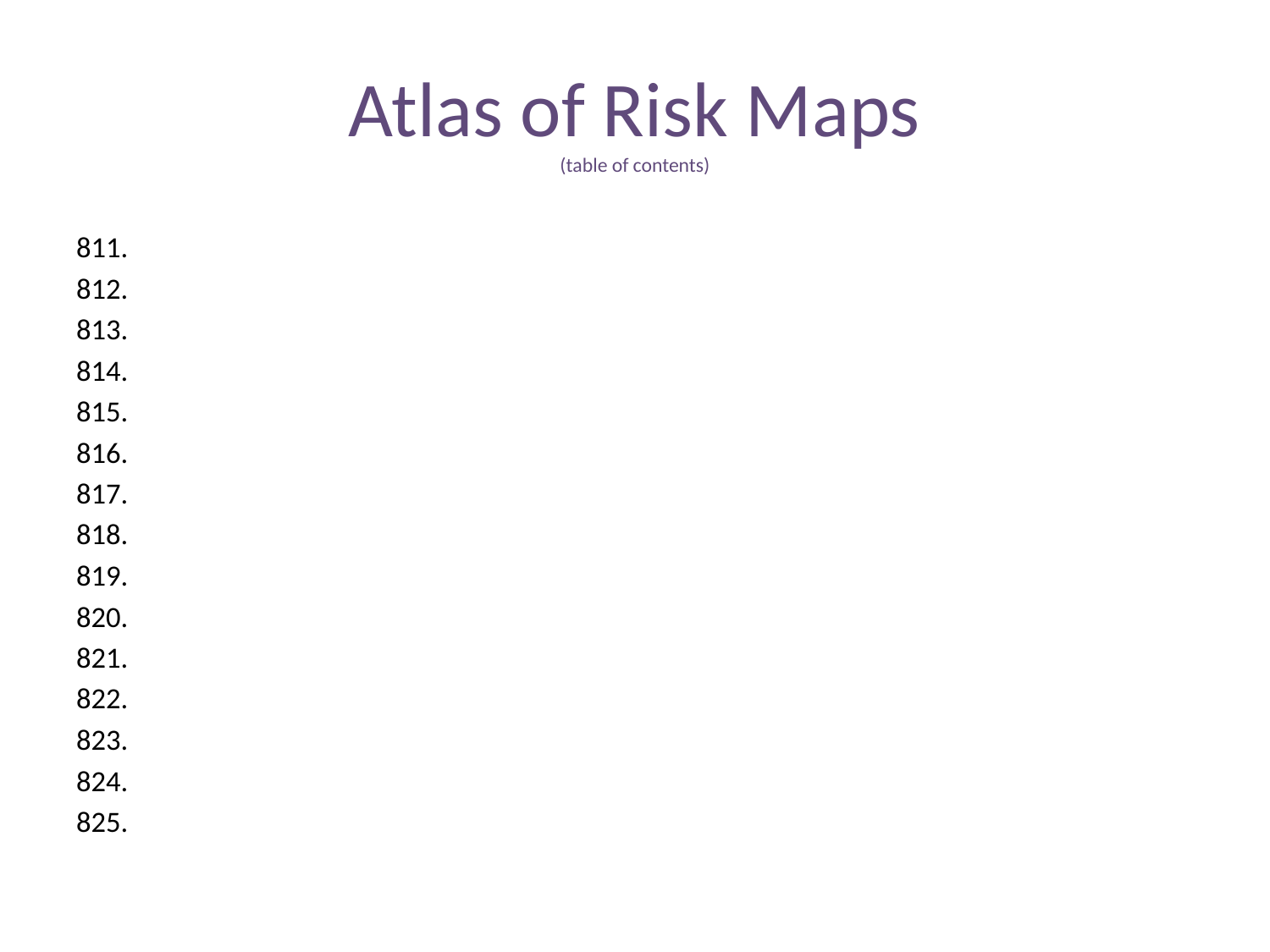

# Atlas of Risk Maps (table of contents)
811.
812.
813.
814.
815.
816.
817.
818.
819.
820.
821.
822.
823.
824.
825.